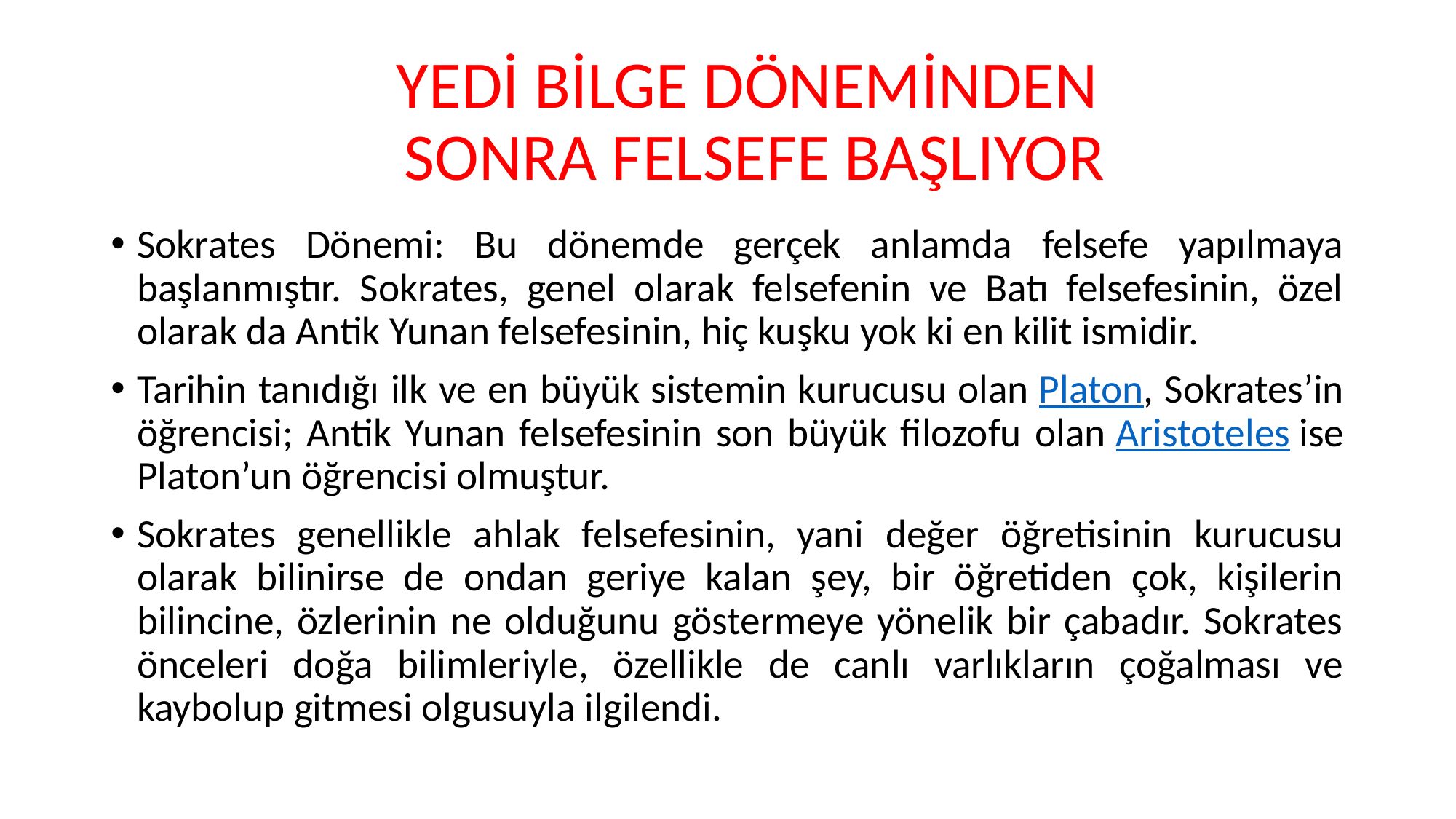

# YEDİ BİLGE DÖNEMİNDEN SONRA FELSEFE BAŞLIYOR
Sokrates Dönemi: Bu dönemde gerçek anlamda felsefe yapılmaya başlanmıştır. Sokrates, genel olarak felsefenin ve Batı felsefesinin, özel olarak da Antik Yunan felsefesinin, hiç kuşku yok ki en kilit ismidir.
Tarihin tanıdığı ilk ve en büyük sistemin kurucusu olan Platon, Sokrates’in öğrencisi; Antik Yunan felsefesinin son büyük filozofu olan Aristoteles ise Platon’un öğrencisi olmuştur.
Sokrates genellikle ahlak felsefesinin, yani değer öğretisinin kurucusu olarak bilinirse de ondan geriye kalan şey, bir öğretiden çok, kişilerin bilincine, özlerinin ne olduğunu göstermeye yönelik bir çabadır. Sokrates önceleri doğa bilimleriyle, özellikle de canlı varlıkların çoğalması ve kaybolup gitmesi olgusuyla ilgilendi.